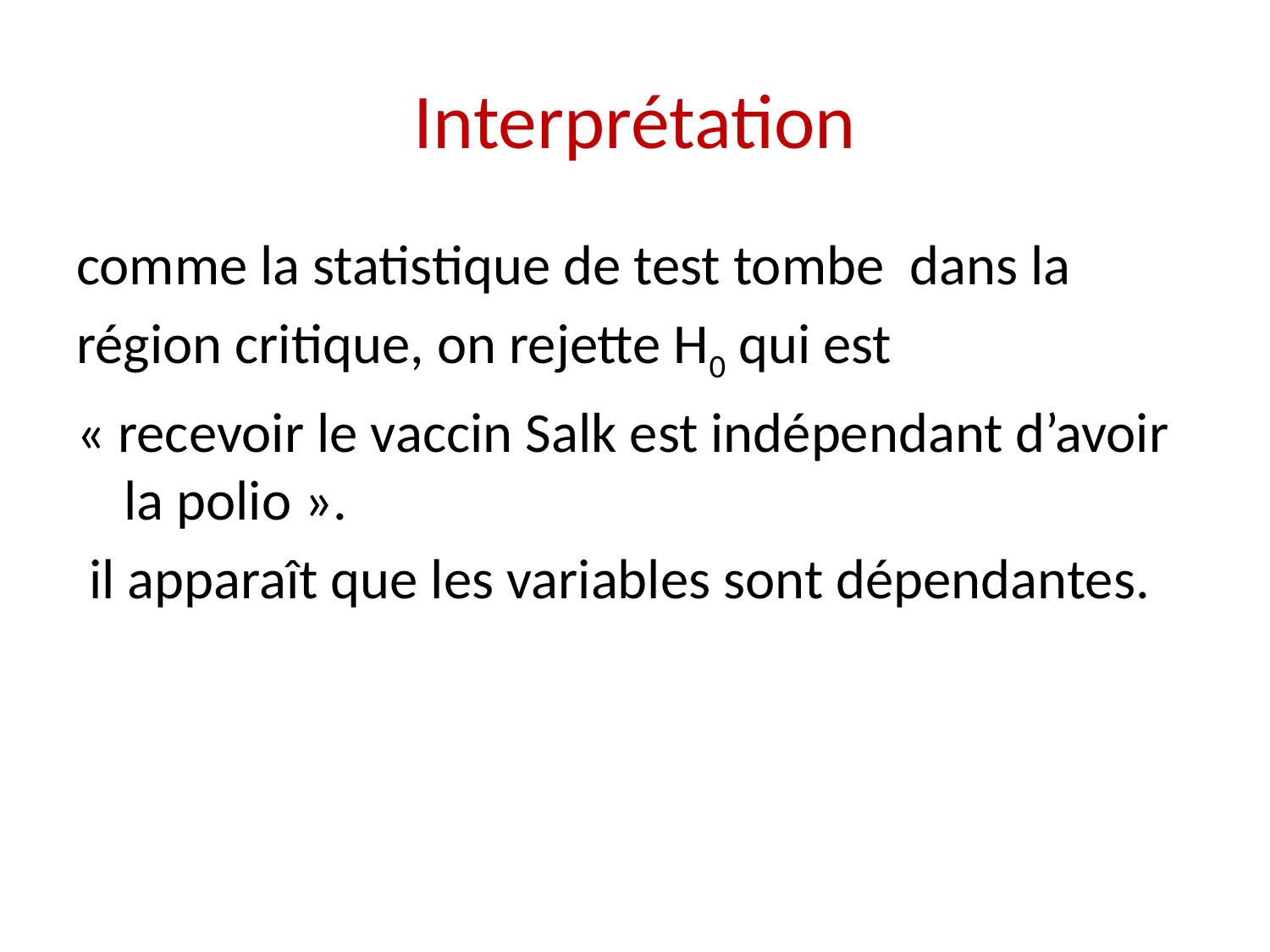

# Interprétation
comme la statistique de test tombe  dans la
région critique, on rejette H0 qui est
« recevoir le vaccin Salk est indépendant d’avoir la polio ».
 il apparaît que les variables sont dépendantes.